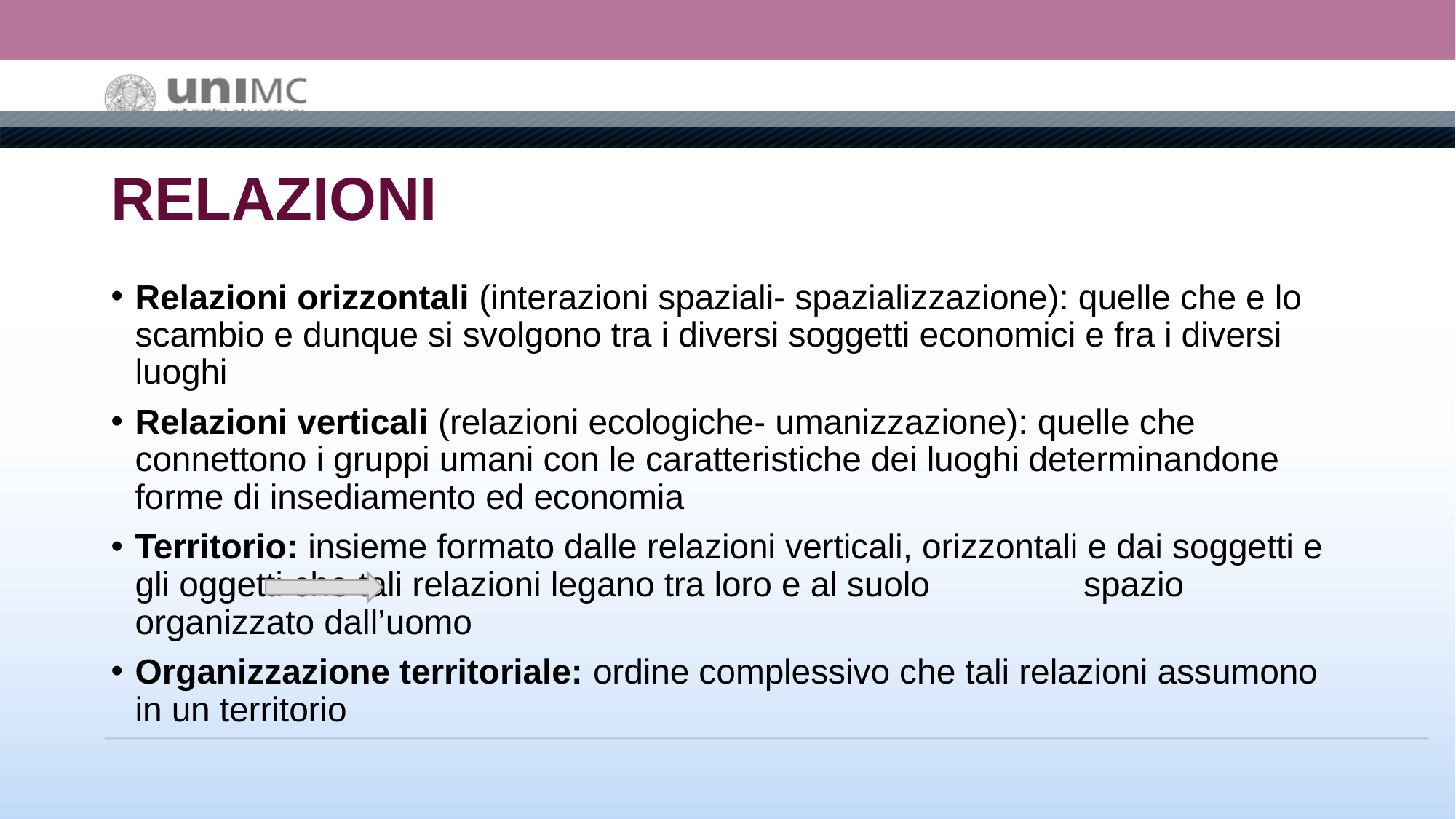

# RELAZIONI
Relazioni orizzontali (interazioni spaziali- spazializzazione): quelle che e lo scambio e dunque si svolgono tra i diversi soggetti economici e fra i diversi luoghi
Relazioni verticali (relazioni ecologiche- umanizzazione): quelle che connettono i gruppi umani con le caratteristiche dei luoghi determinandone forme di insediamento ed economia
Territorio: insieme formato dalle relazioni verticali, orizzontali e dai soggetti e gli oggetti che tali relazioni legano tra loro e al suolo                spazio organizzato dall’uomo
Organizzazione territoriale: ordine complessivo che tali relazioni assumono in un territorio